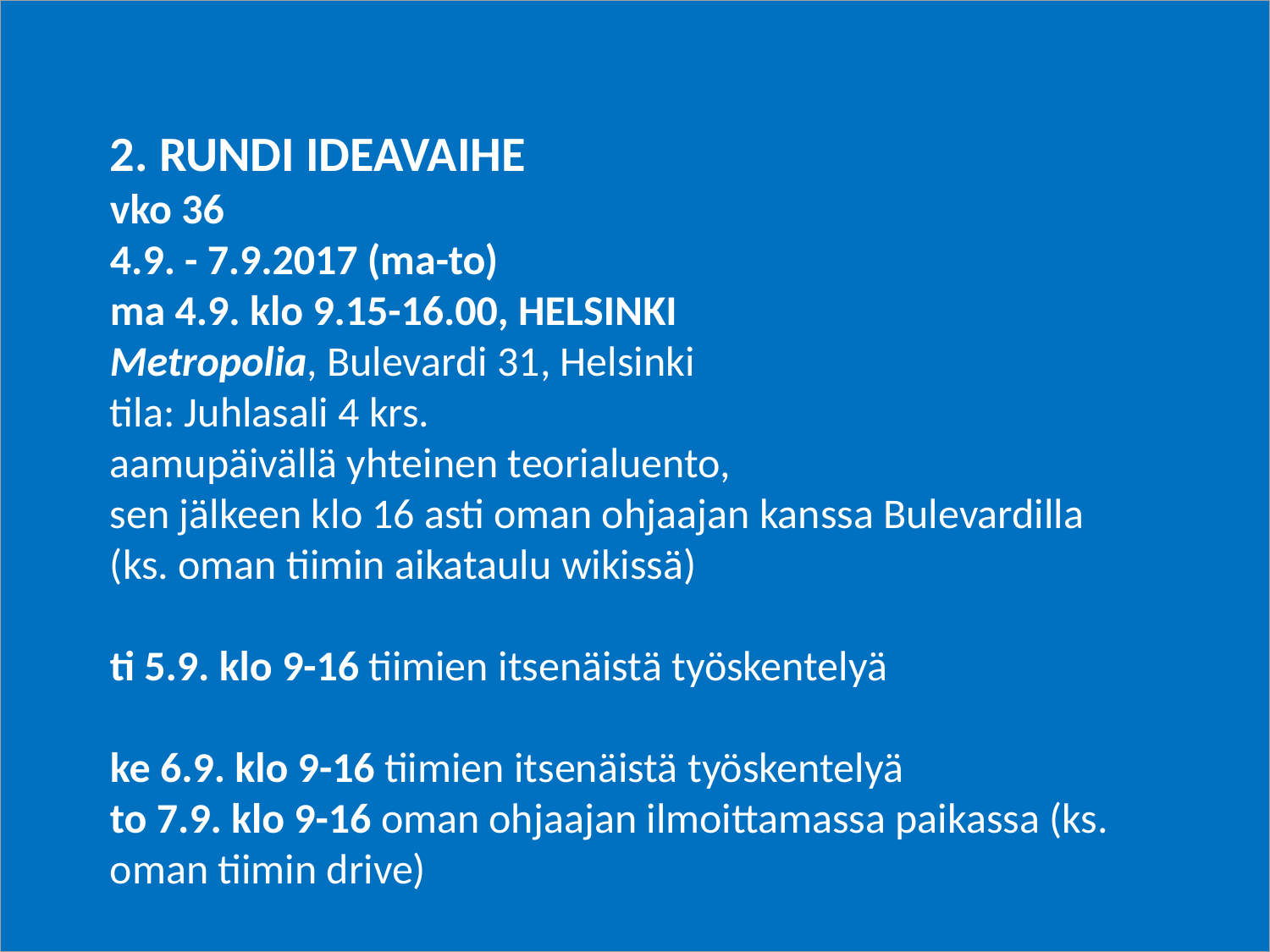

2. RUNDI IDEAVAIHE
vko 36
4.9. - 7.9.2017 (ma-to)
ma 4.9. klo 9.15-16.00, HELSINKI
Metropolia, Bulevardi 31, Helsinki
tila: Juhlasali 4 krs.
aamupäivällä yhteinen teorialuento,
sen jälkeen klo 16 asti oman ohjaajan kanssa Bulevardilla (ks. oman tiimin aikataulu wikissä)
ti 5.9. klo 9-16 tiimien itsenäistä työskentelyä
ke 6.9. klo 9-16 tiimien itsenäistä työskentelyä
to 7.9. klo 9-16 oman ohjaajan ilmoittamassa paikassa (ks. oman tiimin drive)

#